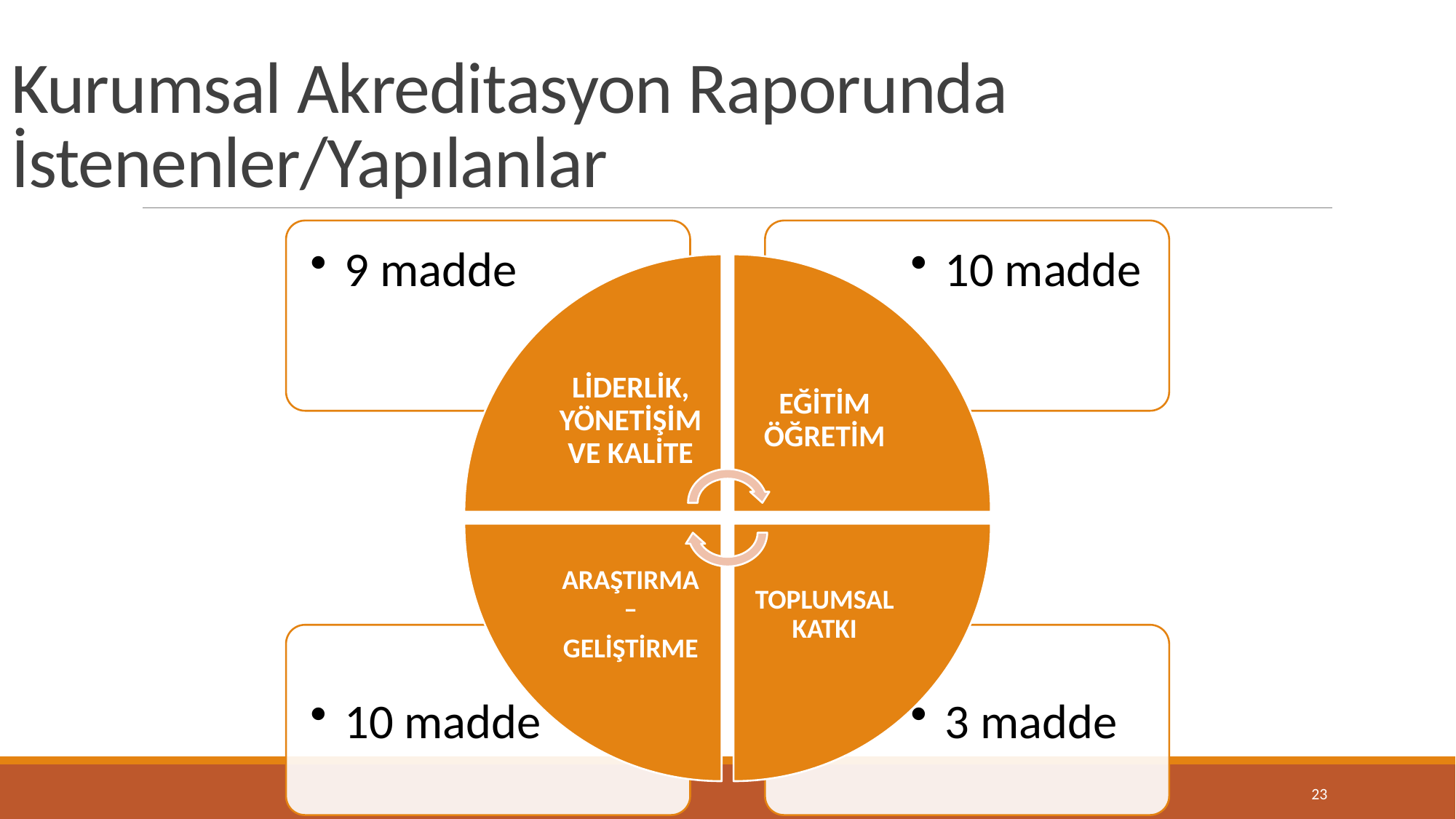

# Kurumsal Akreditasyon Raporunda İstenenler/Yapılanlar
3 madde
10 madde
10 madde
9 madde
LİDERLİK, YÖNETİŞİM VE KALİTE
EĞİTİM ÖĞRETİM
TOPLUMSAL KATKI
ARAŞTIRMA –
GELİŞTİRME
23